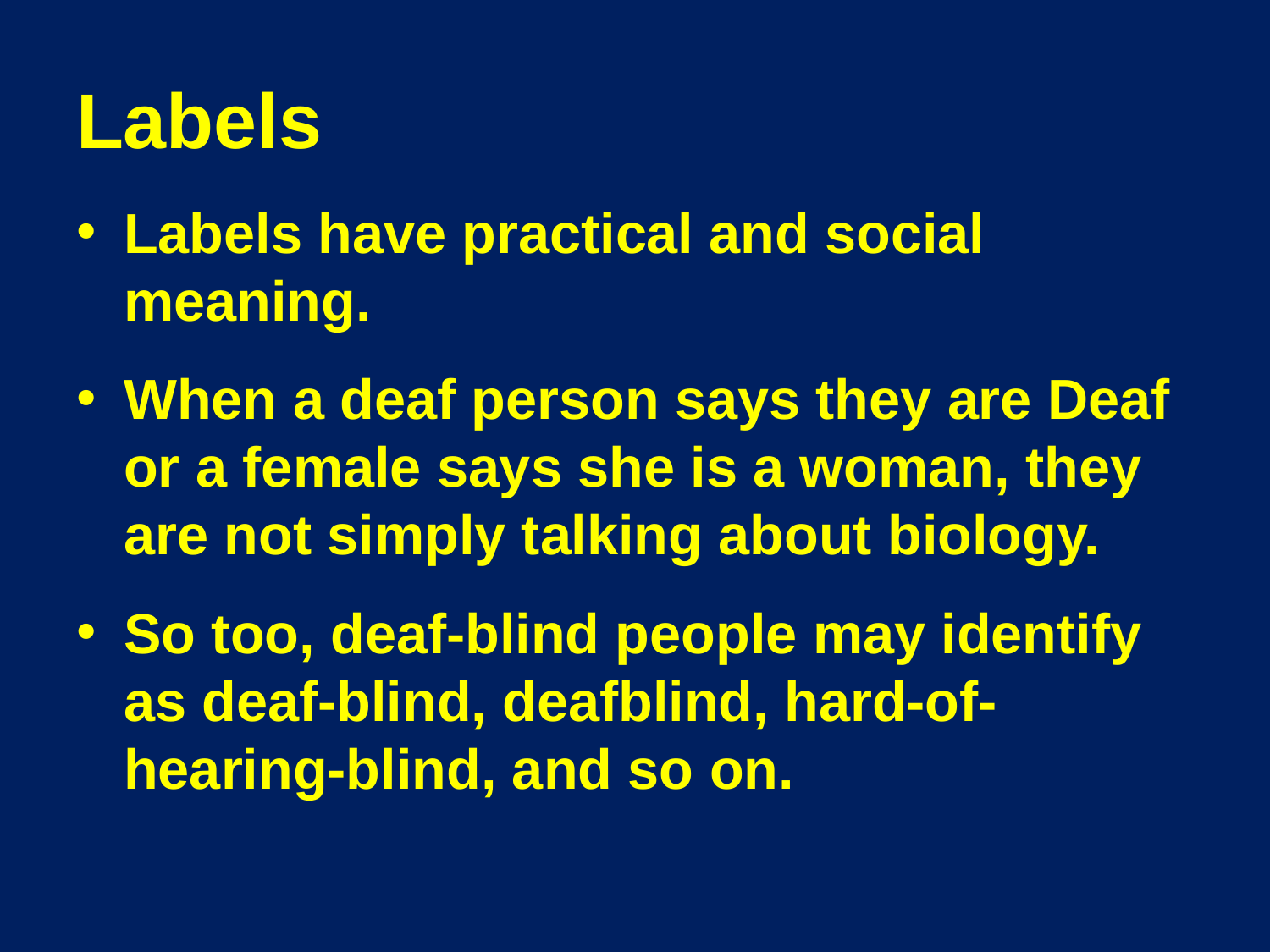

# Labels
Labels have practical and social meaning.

When a deaf person says they are Deaf or a female says she is a woman, they are not simply talking about biology.

So too, deaf-blind people may identify as deaf-blind, deafblind, hard-of-hearing-blind, and so on.